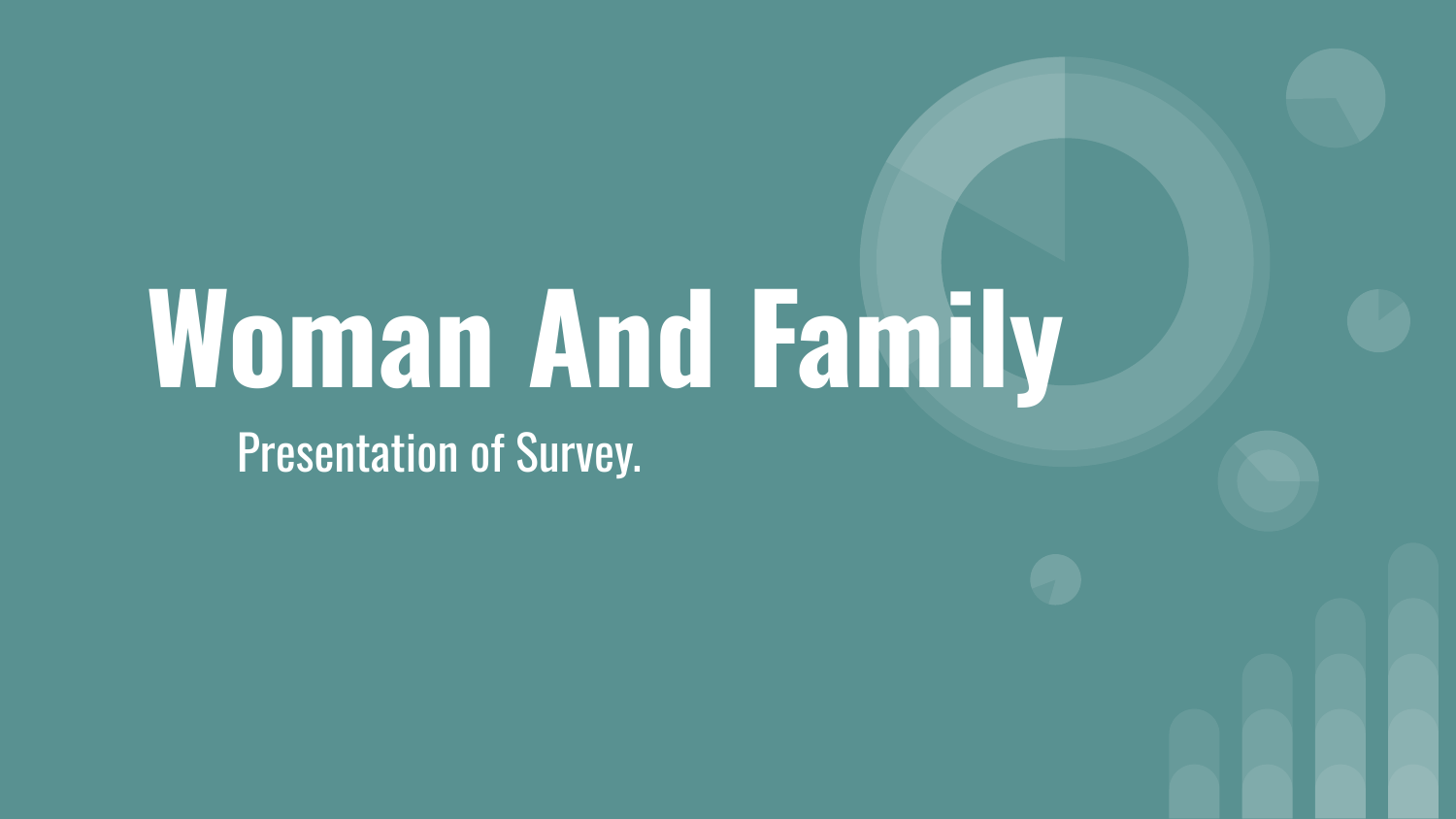

# Woman And Family
Presentation of Survey.